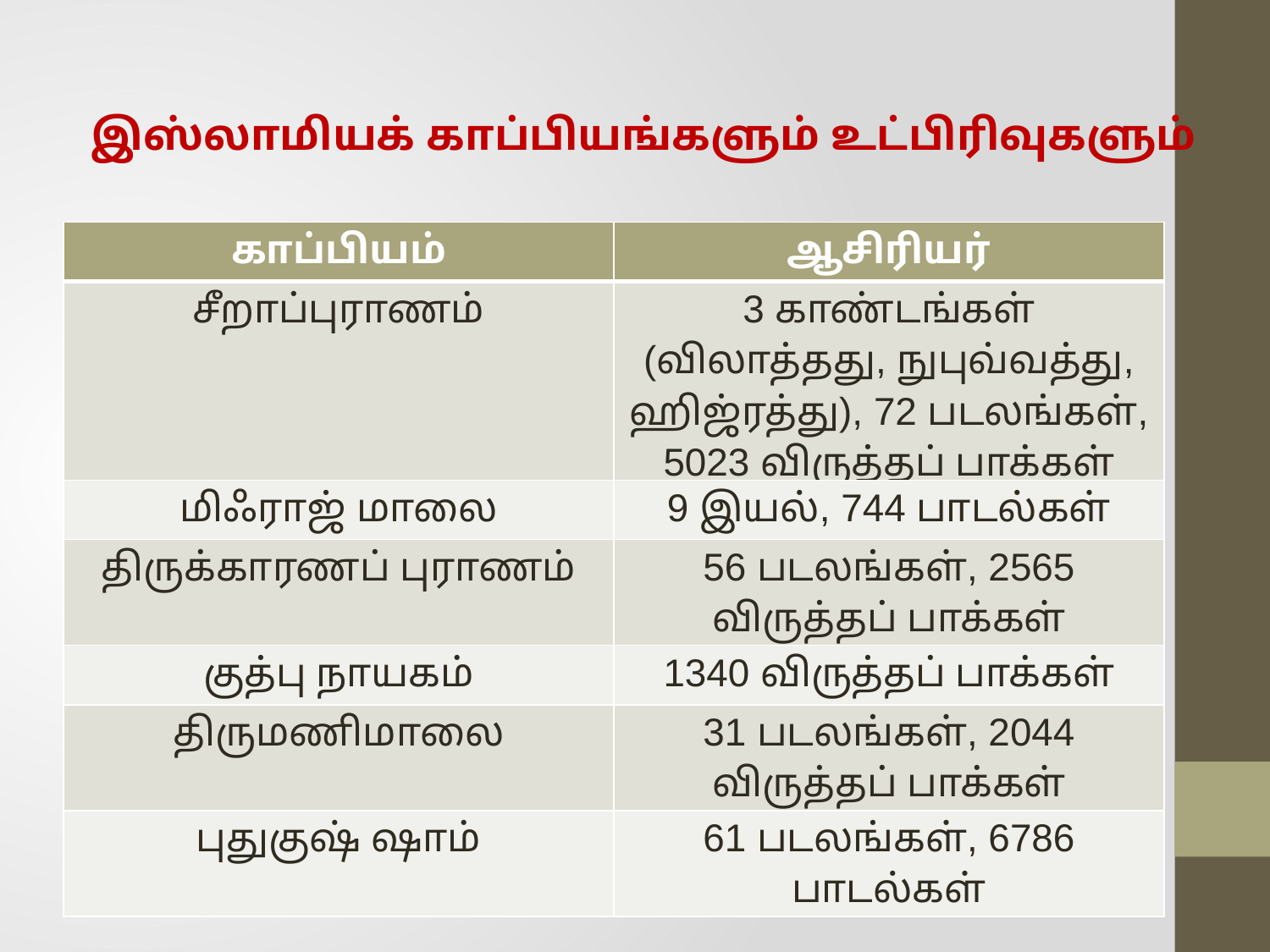

இஸ்லாமியக் காப்பியங்களும் உட்பிரிவுகளும்
| காப்பியம் | ஆசிரியர் |
| --- | --- |
| சீறாப்புராணம் | 3 காண்டங்கள் (விலாத்தது, நுபுவ்வத்து, ஹிஜ்ரத்து), 72 படலங்கள், 5023 விருத்தப் பாக்கள் |
| மிஃராஜ் மாலை | 9 இயல், 744 பாடல்கள் |
| திருக்காரணப் புராணம் | 56 படலங்கள், 2565 விருத்தப் பாக்கள் |
| குத்பு நாயகம் | 1340 விருத்தப் பாக்கள் |
| திருமணிமாலை | 31 படலங்கள், 2044 விருத்தப் பாக்கள் |
| புதுகுஷ் ஷாம் | 61 படலங்கள், 6786 பாடல்கள் |